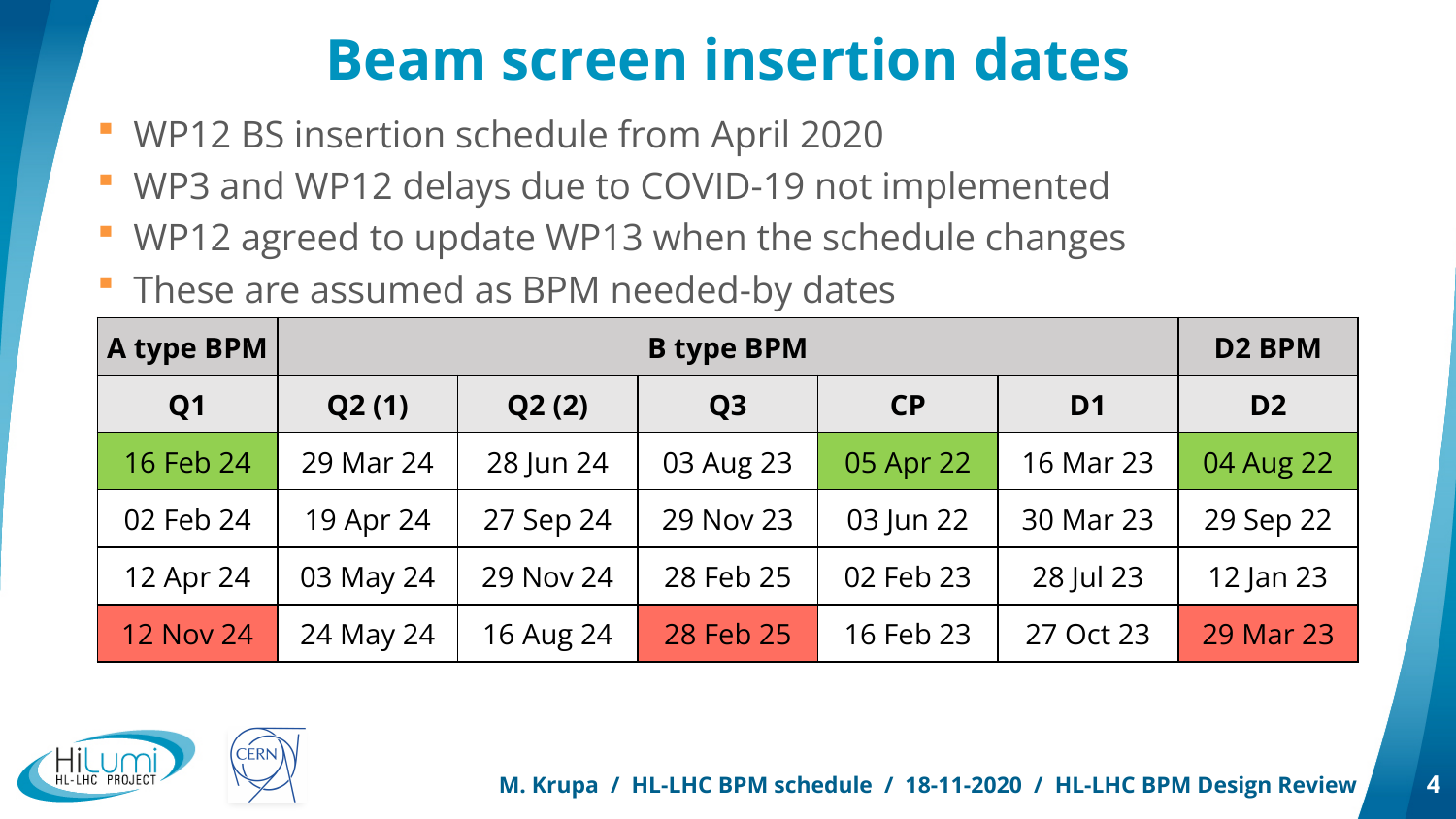

# Beam screen insertion dates
WP12 BS insertion schedule from April 2020
WP3 and WP12 delays due to COVID-19 not implemented
WP12 agreed to update WP13 when the schedule changes
These are assumed as BPM needed-by dates
| A type BPM | B type BPM |  |  |  |  | D2 BPM |
| --- | --- | --- | --- | --- | --- | --- |
| Q1 | Q2 (1) | Q2 (2) | Q3 | CP | D1 | D2 |
| 16 Feb 24 | 29 Mar 24 | 28 Jun 24 | 03 Aug 23 | 05 Apr 22 | 16 Mar 23 | 04 Aug 22 |
| 02 Feb 24 | 19 Apr 24 | 27 Sep 24 | 29 Nov 23 | 03 Jun 22 | 30 Mar 23 | 29 Sep 22 |
| 12 Apr 24 | 03 May 24 | 29 Nov 24 | 28 Feb 25 | 02 Feb 23 | 28 Jul 23 | 12 Jan 23 |
| 12 Nov 24 | 24 May 24 | 16 Aug 24 | 28 Feb 25 | 16 Feb 23 | 27 Oct 23 | 29 Mar 23 |
M. Krupa  /  HL-LHC BPM schedule  /  18-11-2020  /  HL-LHC BPM Design Review
4